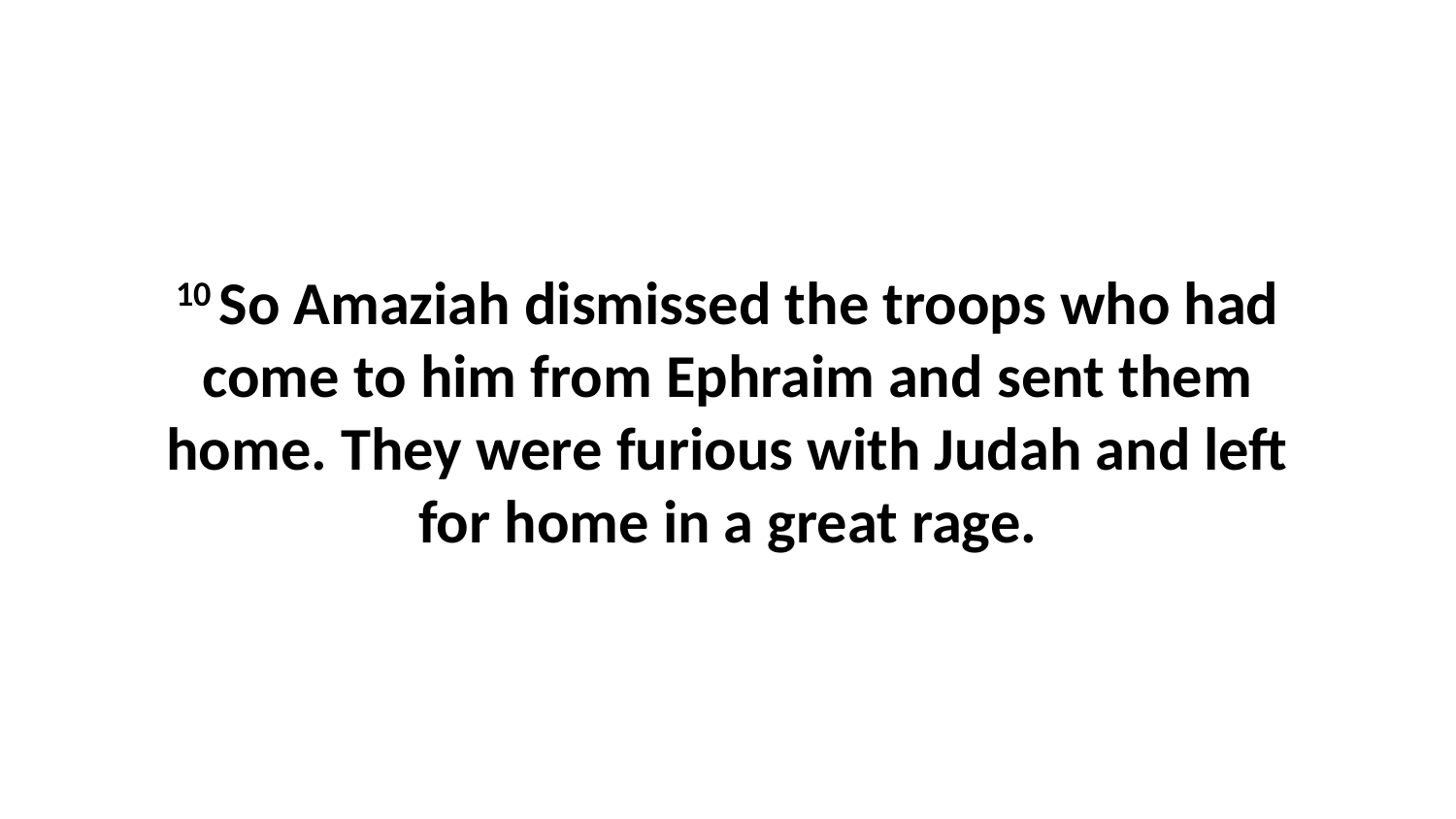

10 So Amaziah dismissed the troops who had come to him from Ephraim and sent them home. They were furious with Judah and left for home in a great rage.